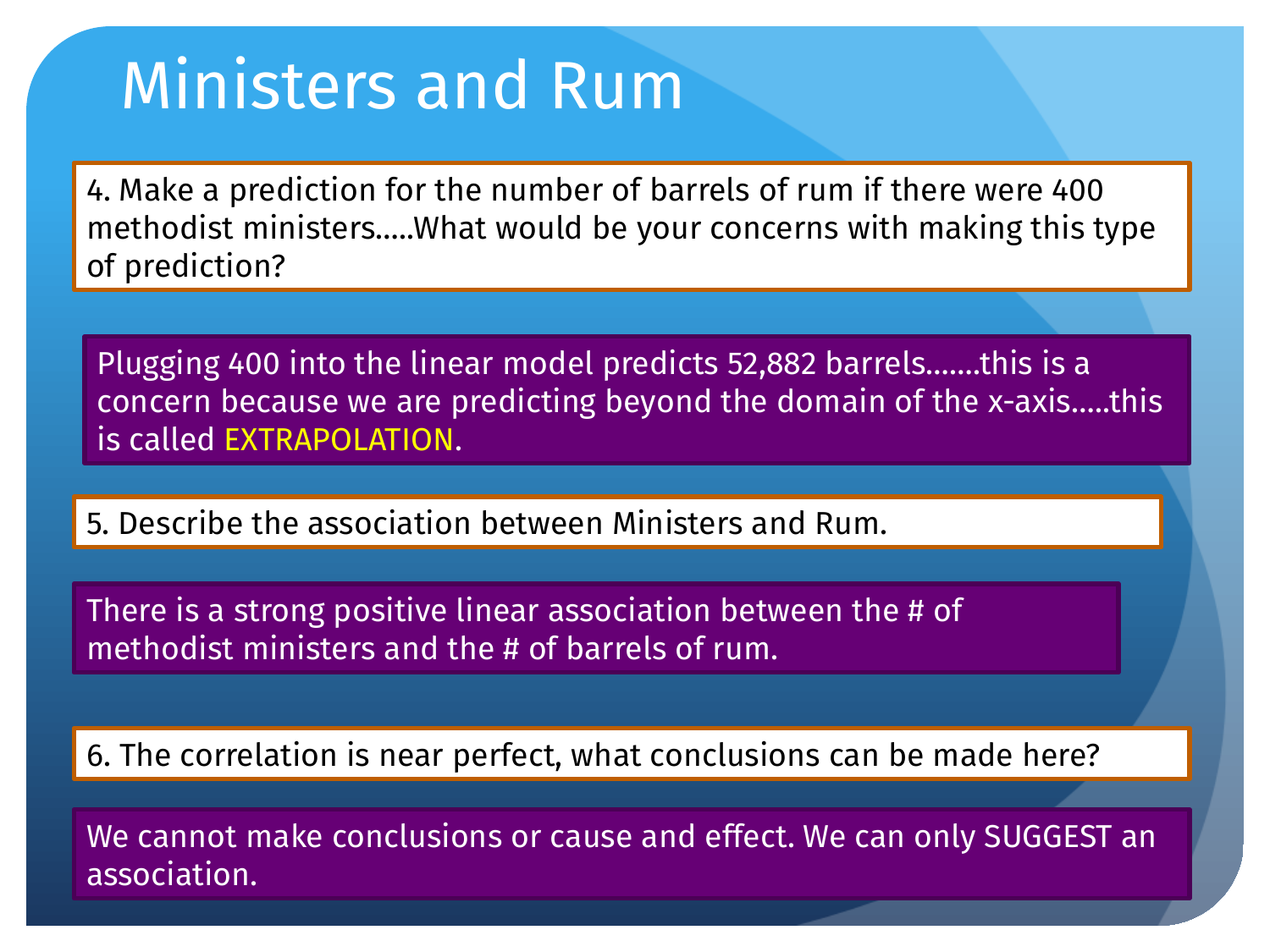

# Ministers and Rum
4. Make a prediction for the number of barrels of rum if there were 400 methodist ministers…..What would be your concerns with making this type of prediction?
Plugging 400 into the linear model predicts 52,882 barrels…….this is a concern because we are predicting beyond the domain of the x-axis…..this is called EXTRAPOLATION.
5. Describe the association between Ministers and Rum.
There is a strong positive linear association between the # of methodist ministers and the # of barrels of rum.
6. The correlation is near perfect, what conclusions can be made here?
We cannot make conclusions or cause and effect. We can only SUGGEST an association.